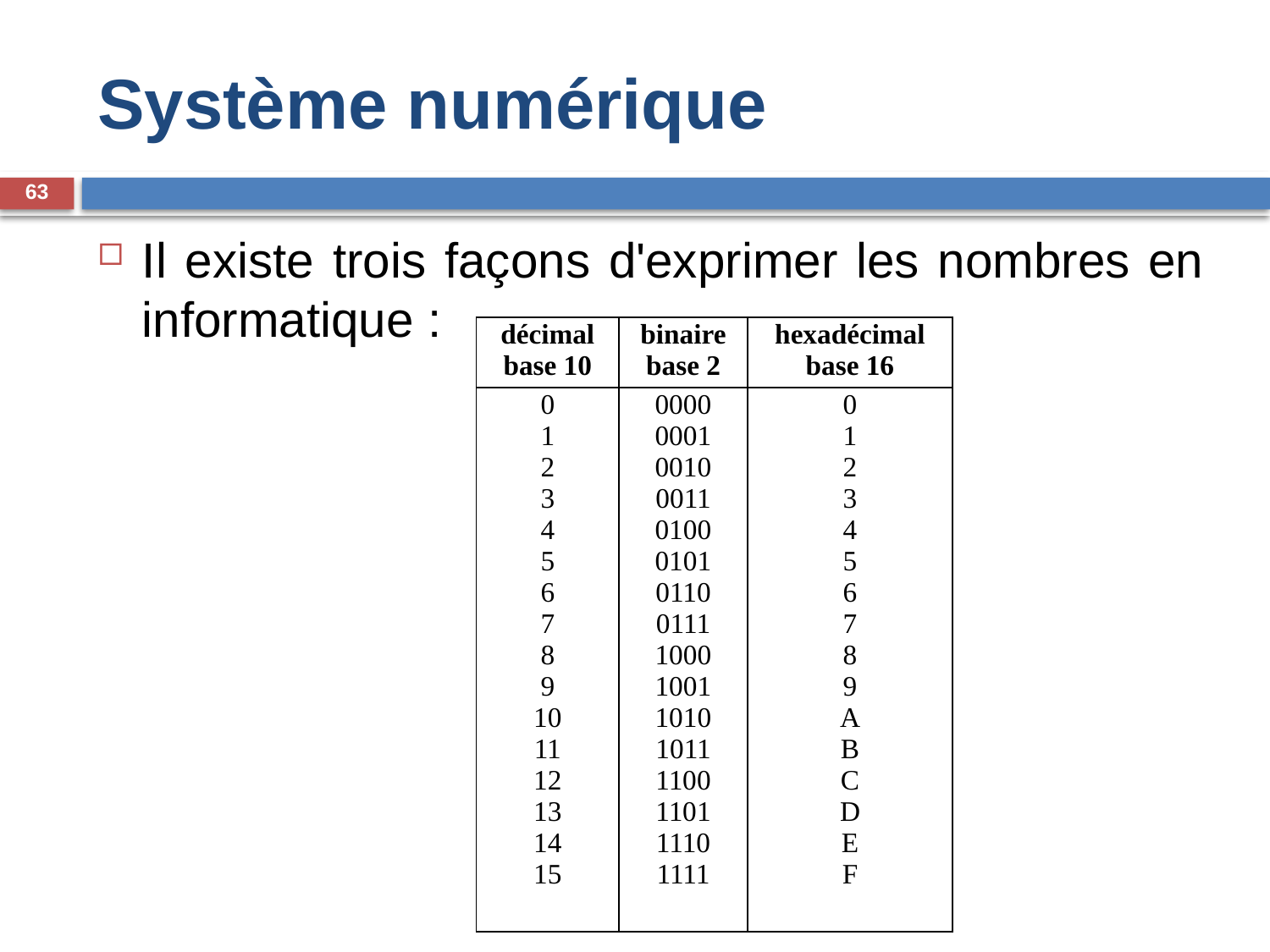

# Système numérique
63
Il existe trois façons d'exprimer les nombres en informatique :

| décimal base 10 | binaire base 2 | hexadécimal base 16 |
| --- | --- | --- |
| 0 1 2 3 4 5 6 7 8 9 10 11 12 13 14 15 | 0000 0001 0010 0011 0100 0101 0110 0111 1000 1001 1010 1011 1100 1101 1110 1111 | 0 1 2 3 4 5 6 7 8 9 A B C D E F |